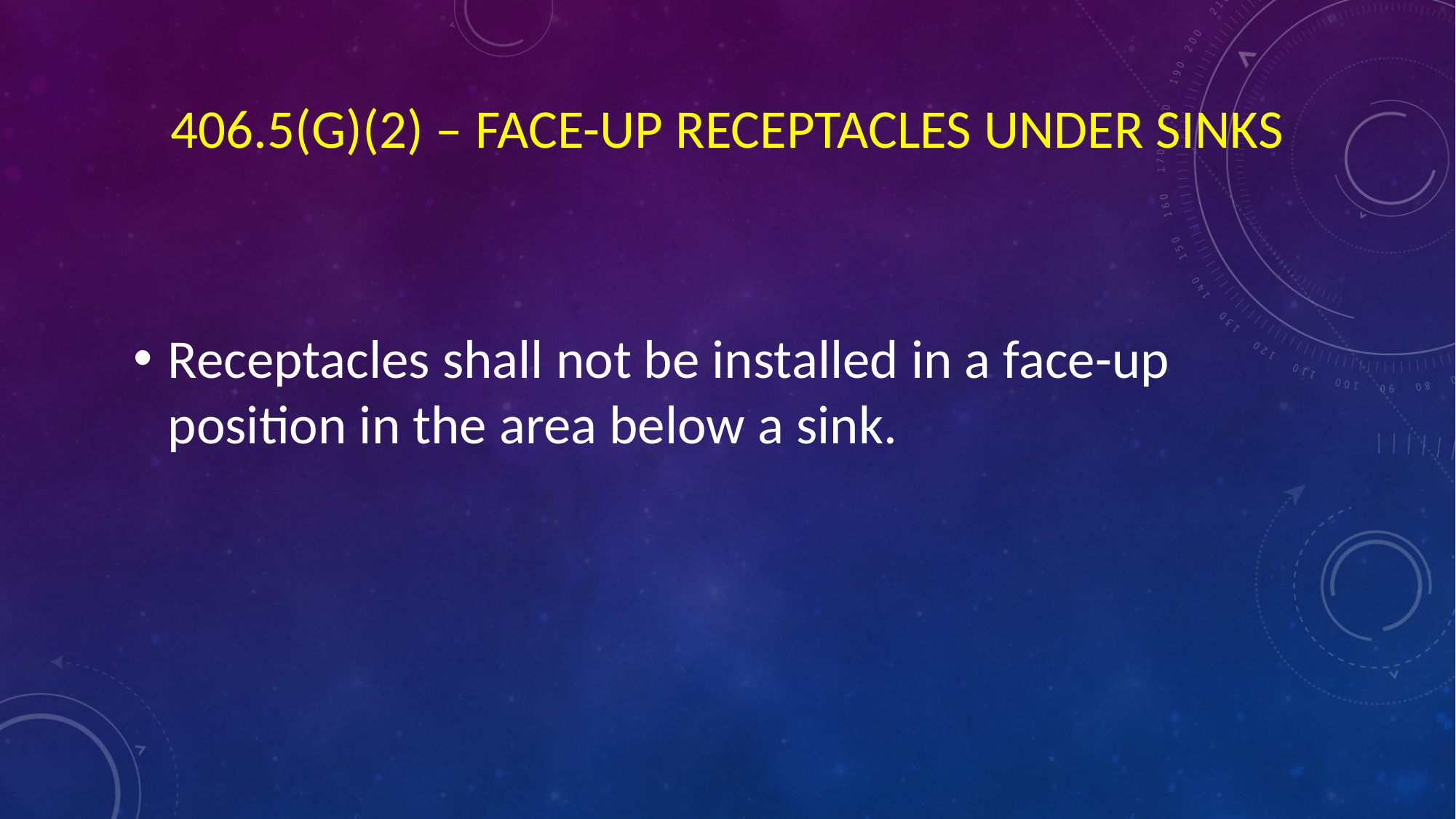

# 406.5(G)(2) – Face-up receptacles under sinks
Receptacles shall not be installed in a face-up position in the area below a sink.